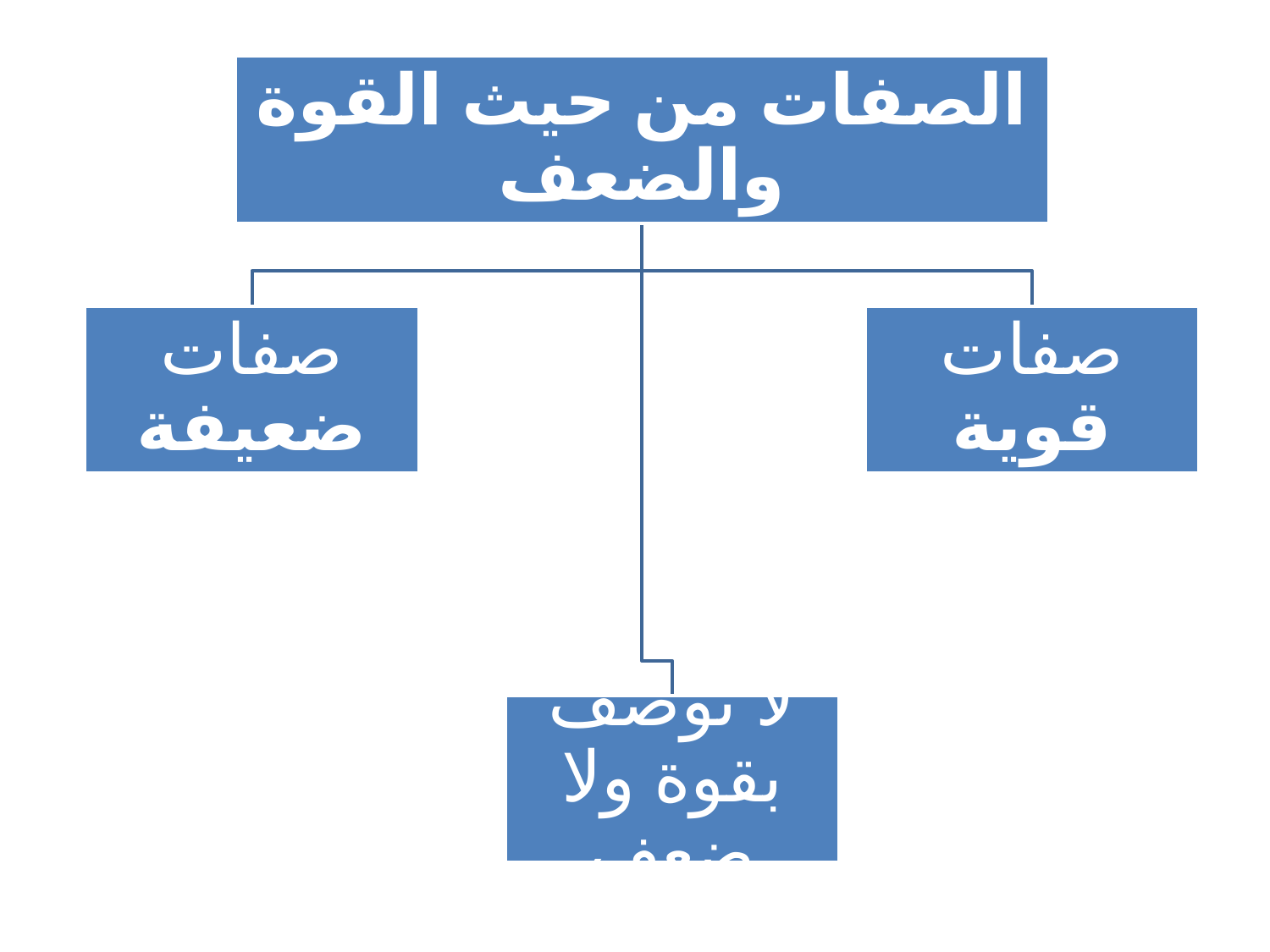

الصفات من حيث القوة والضعف
صفات ضعيفة
لا توصف بقوة ولا ضعف
صفات قوية